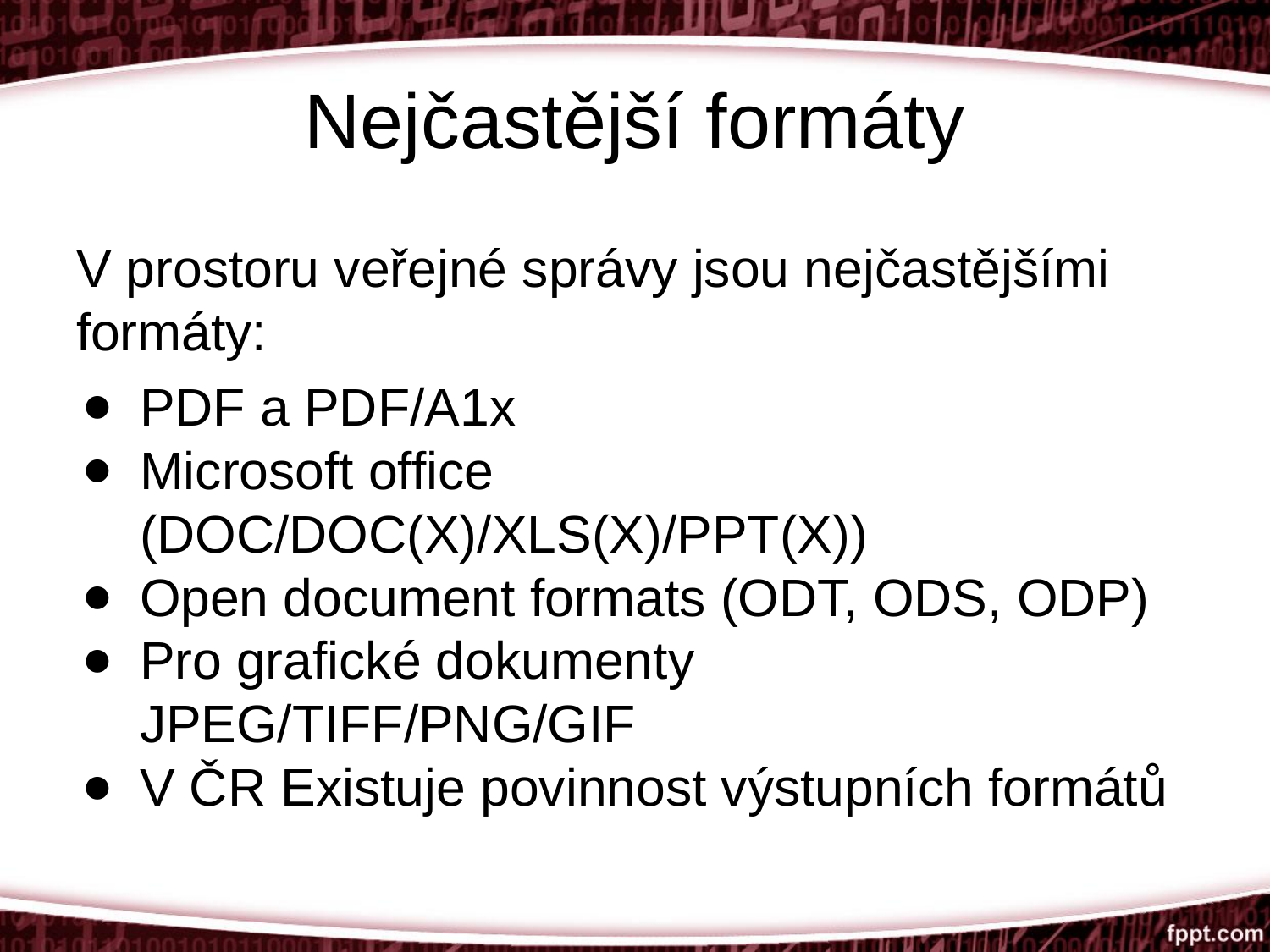

# Nejčastější formáty
V prostoru veřejné správy jsou nejčastějšími formáty:
PDF a PDF/A1x
Microsoft office (DOC/DOC(X)/XLS(X)/PPT(X))
Open document formats (ODT, ODS, ODP)
Pro grafické dokumenty JPEG/TIFF/PNG/GIF
V ČR Existuje povinnost výstupních formátů